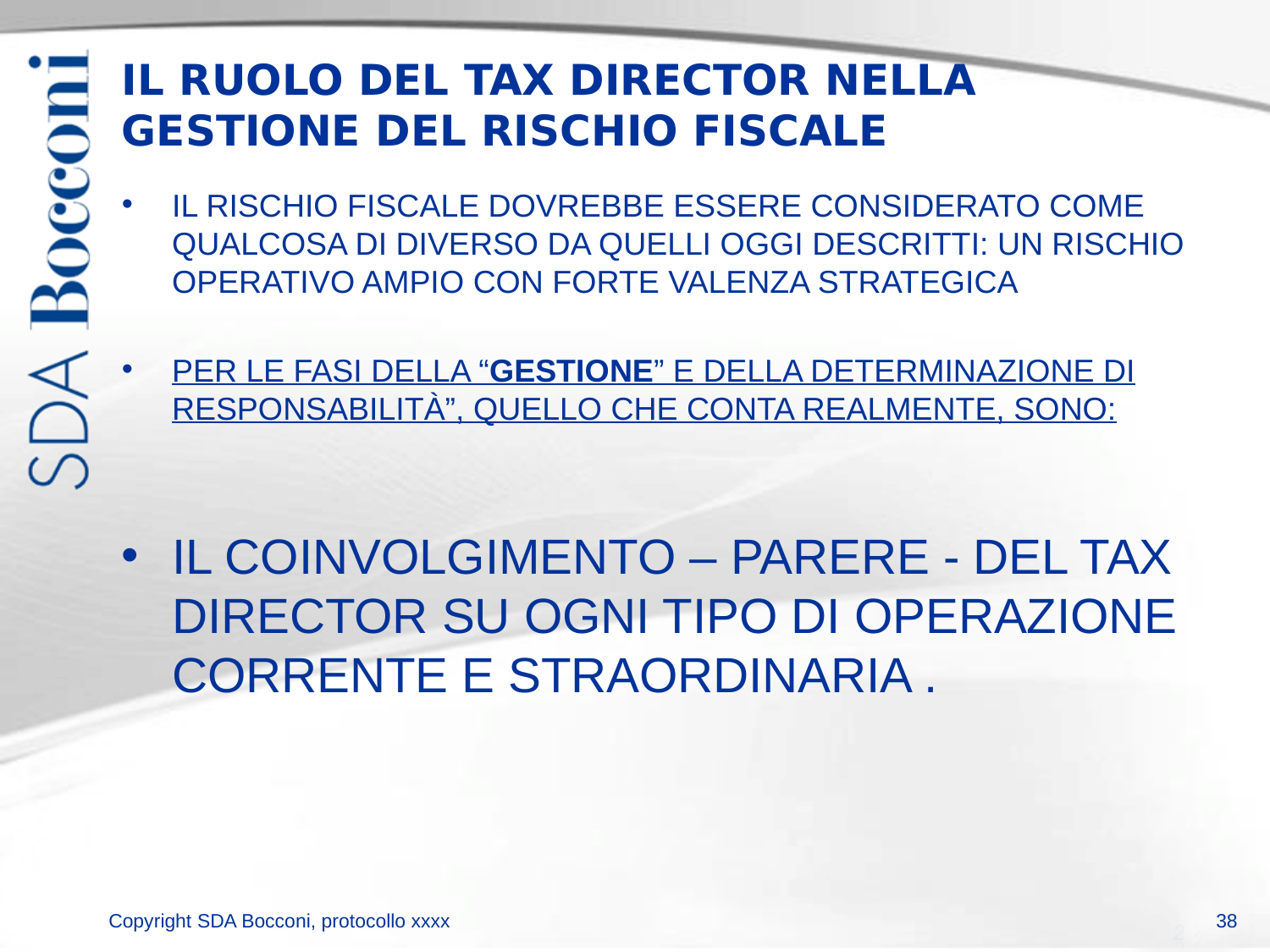

# IL RUOLO DEL TAX DIRECTOR NELLA GESTIONE DEL RISCHIO FISCALE
Il rischio fiscale dovrebbe essere considerato come qualcosa di diverso da quelli oggi descritti: un rischio operativo ampio con forte valenza strategica

Per le fasi della “gestione” e della determinazione di responsabilità”, quello che conta realmente, sono:

IL COINVOLGIMENTO – PARERE - DEL TAX DIRECTOR SU OGNI TIPO DI OPERAZIONE CORRENTE E STRAORDINARIA .

38